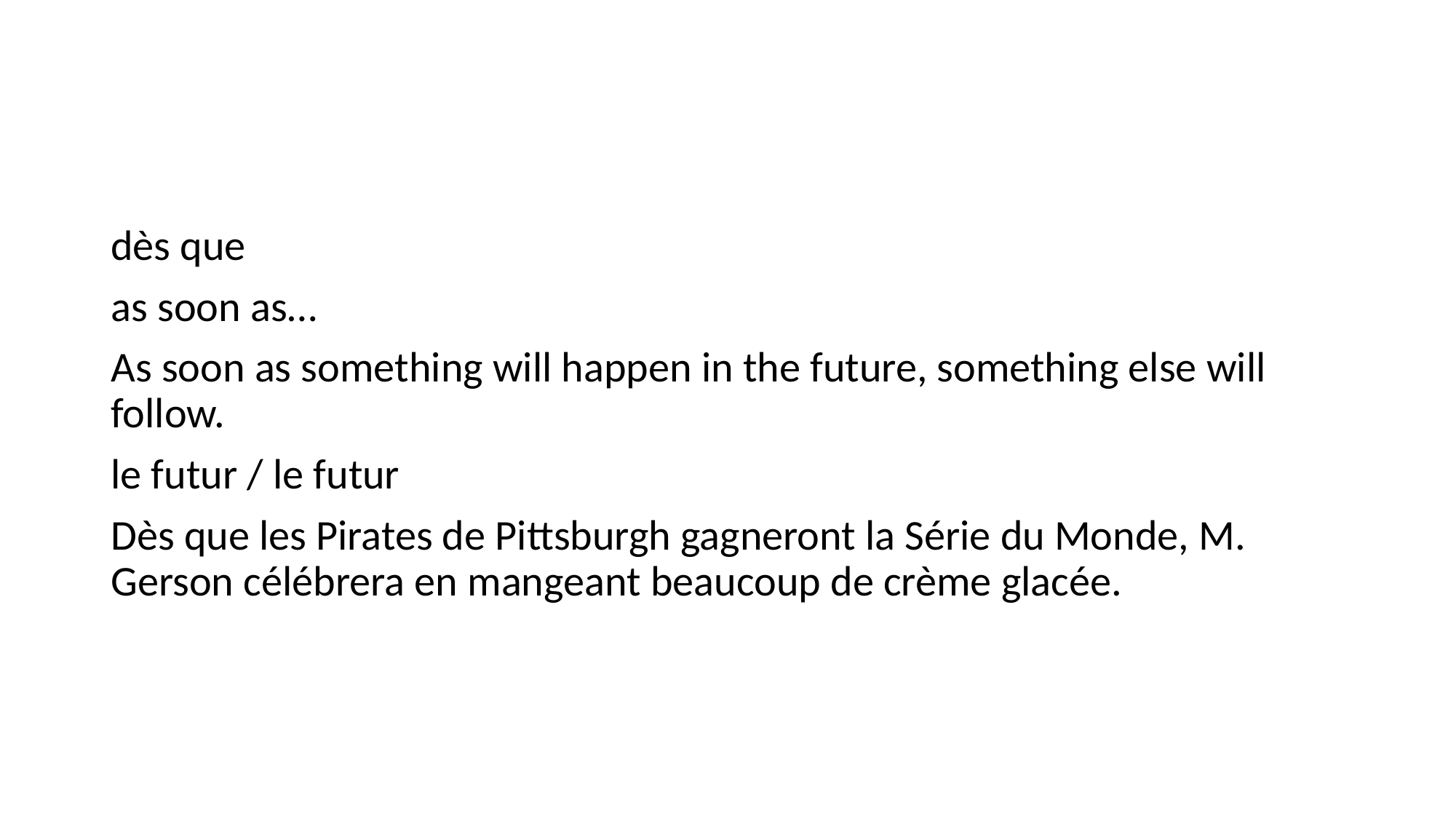

#
dès que
as soon as…
As soon as something will happen in the future, something else will follow.
le futur / le futur
Dès que les Pirates de Pittsburgh gagneront la Série du Monde, M. Gerson célébrera en mangeant beaucoup de crème glacée.